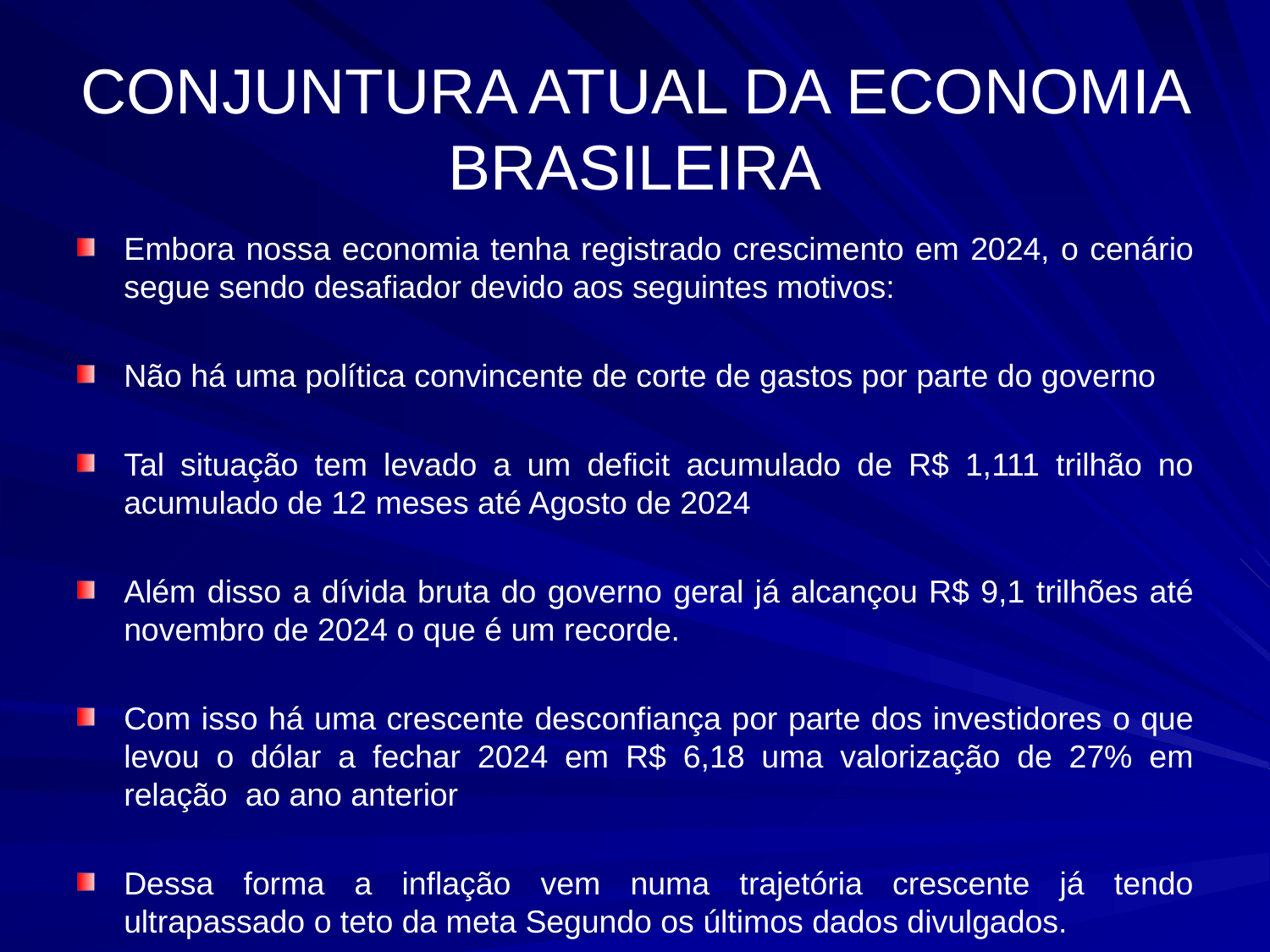

# CONJUNTURA ATUAL DA ECONOMIA BRASILEIRA
Embora nossa economia tenha registrado crescimento em 2024, o cenário segue sendo desafiador devido aos seguintes motivos:

Não há uma política convincente de corte de gastos por parte do governo

Tal situação tem levado a um deficit acumulado de R$ 1,111 trilhão no acumulado de 12 meses até Agosto de 2024

Além disso a dívida bruta do governo geral já alcançou R$ 9,1 trilhões até novembro de 2024 o que é um recorde.

Com isso há uma crescente desconfiança por parte dos investidores o que levou o dólar a fechar 2024 em R$ 6,18 uma valorização de 27% em relação  ao ano anterior

Dessa forma a inflação vem numa trajetória crescente já tendo ultrapassado o teto da meta Segundo os últimos dados divulgados.